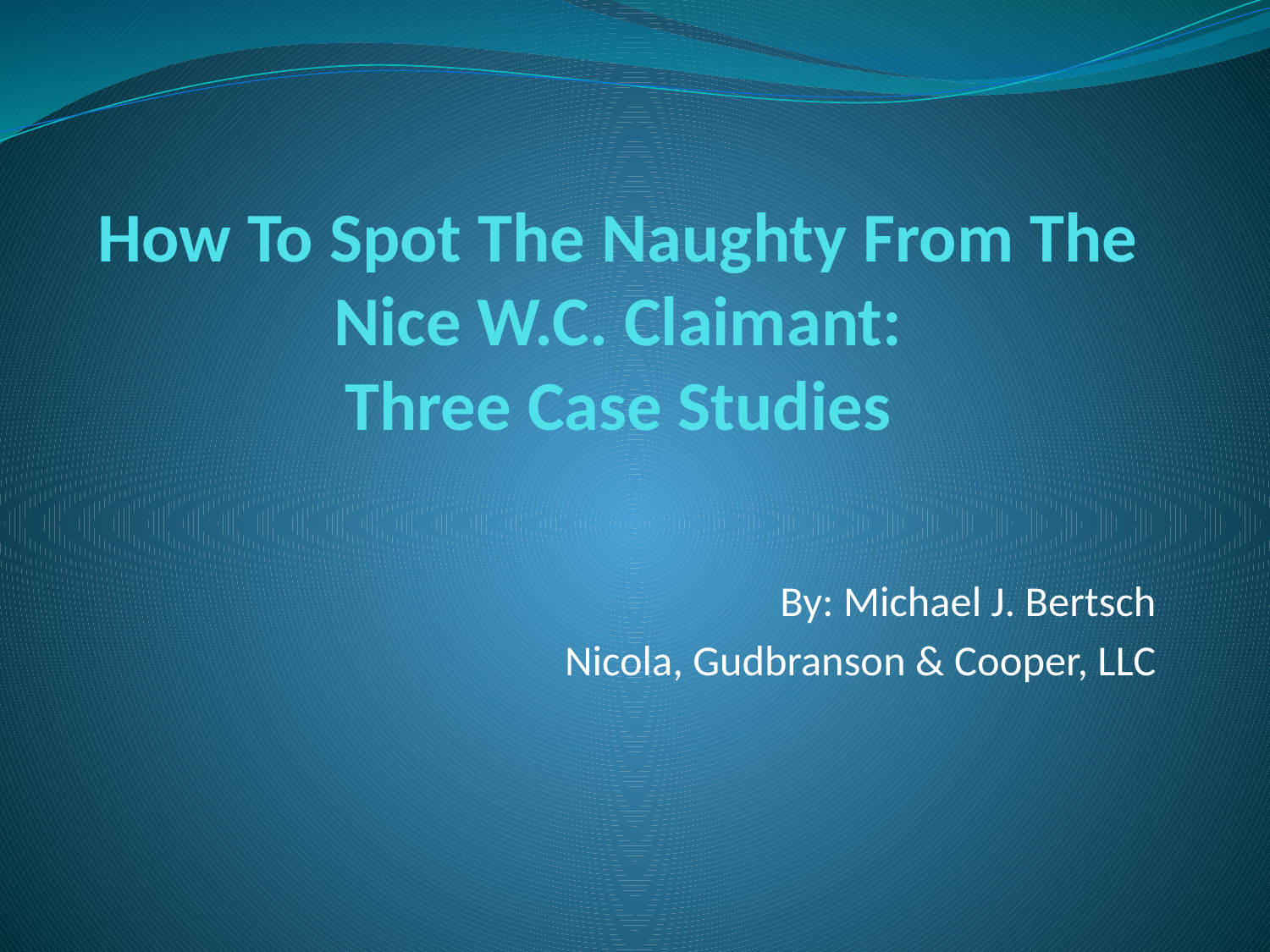

# How To Spot The Naughty From The Nice W.C. Claimant: Three Case Studies

By: Michael J. Bertsch
Nicola, Gudbranson & Cooper, LLC